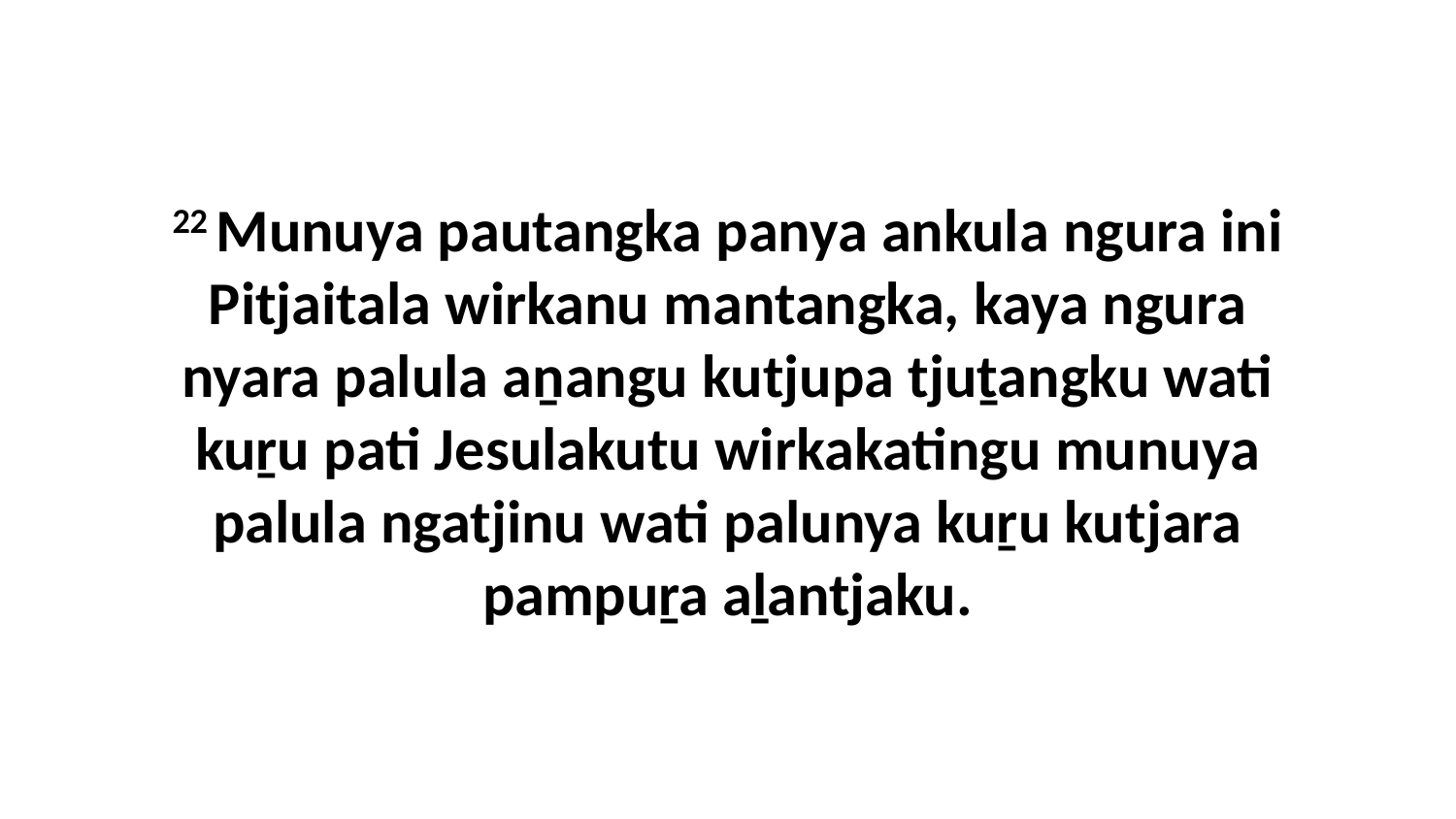

22 Munuya pautangka panya ankula ngura ini Pitjaitala wirkanu mantangka, kaya ngura nyara palula aṉangu kutjupa tjuṯangku wati kuṟu pati Jesulakutu wirkakatingu munuya palula ngatjinu wati palunya kuṟu kutjara pampuṟa aḻantjaku.